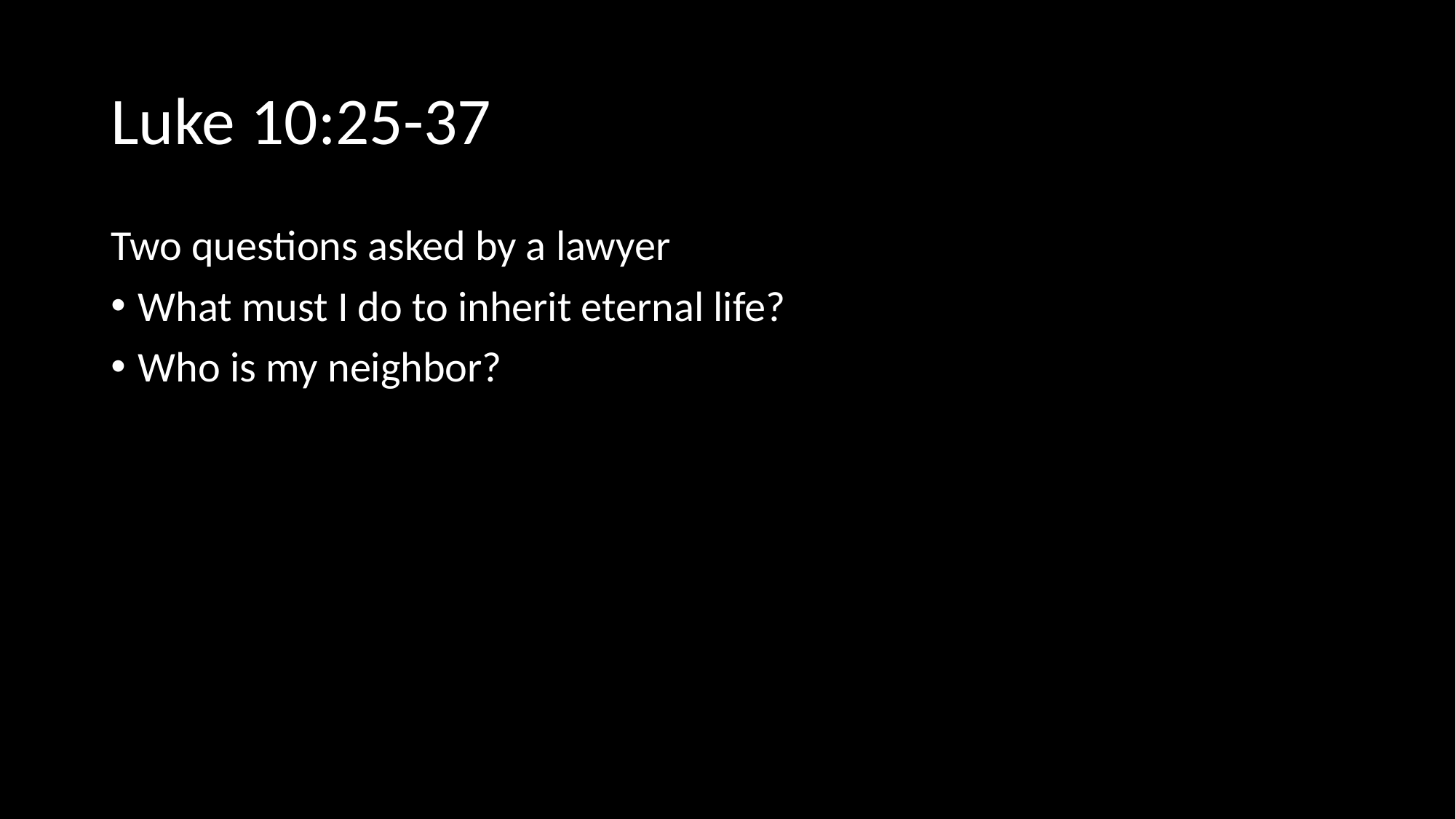

# Luke 10:25-37
Two questions asked by a lawyer
What must I do to inherit eternal life?
Who is my neighbor?